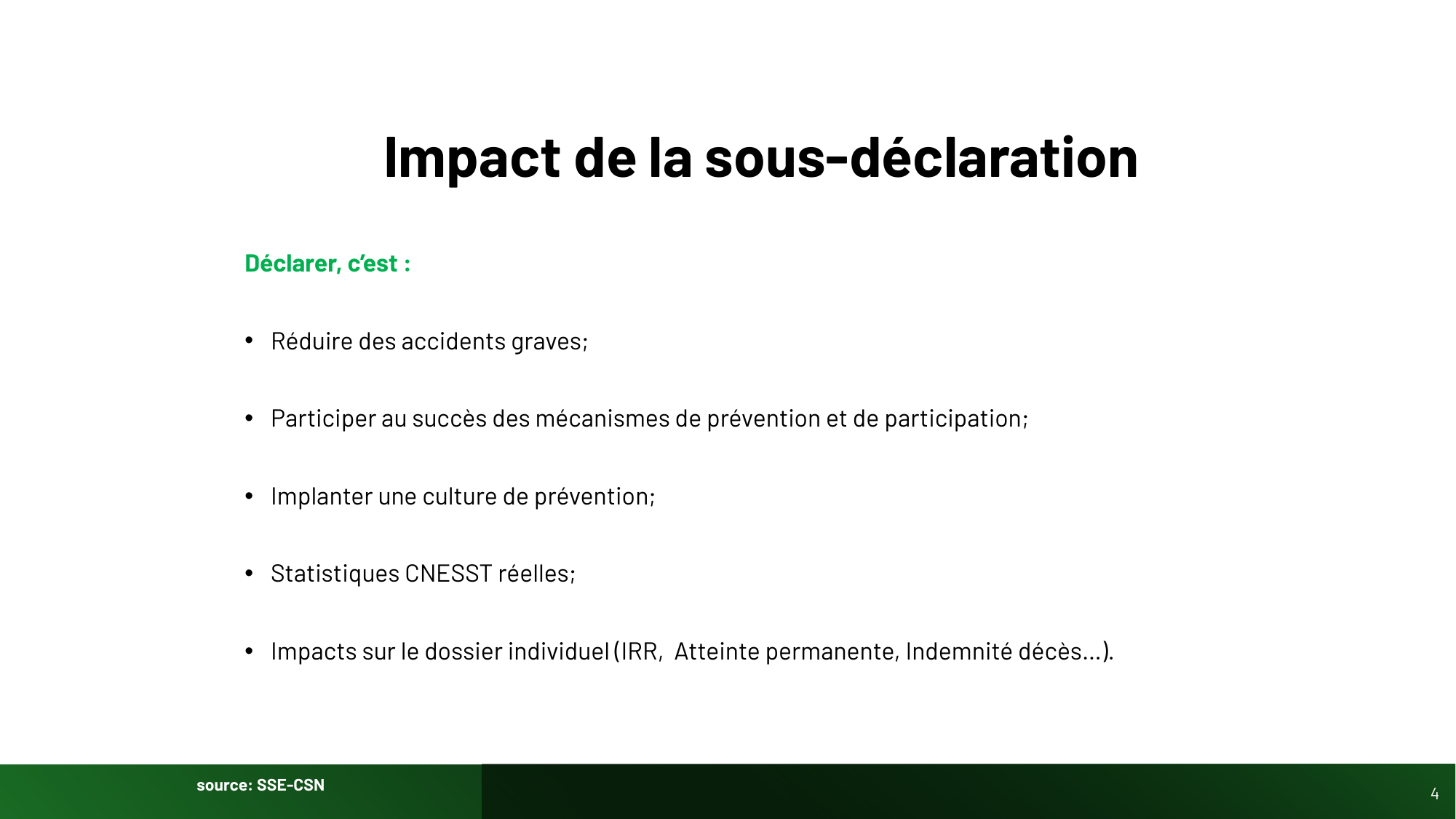

# Impact de la sous-déclaration
Déclarer, c’est :

Réduire des accidents graves;

Participer au succès des mécanismes de prévention et de participation;

Implanter une culture de prévention;

Statistiques CNESST réelles;

Impacts sur le dossier individuel (IRR,  Atteinte permanente, Indemnité décès…).

source: SSE-CSN

4